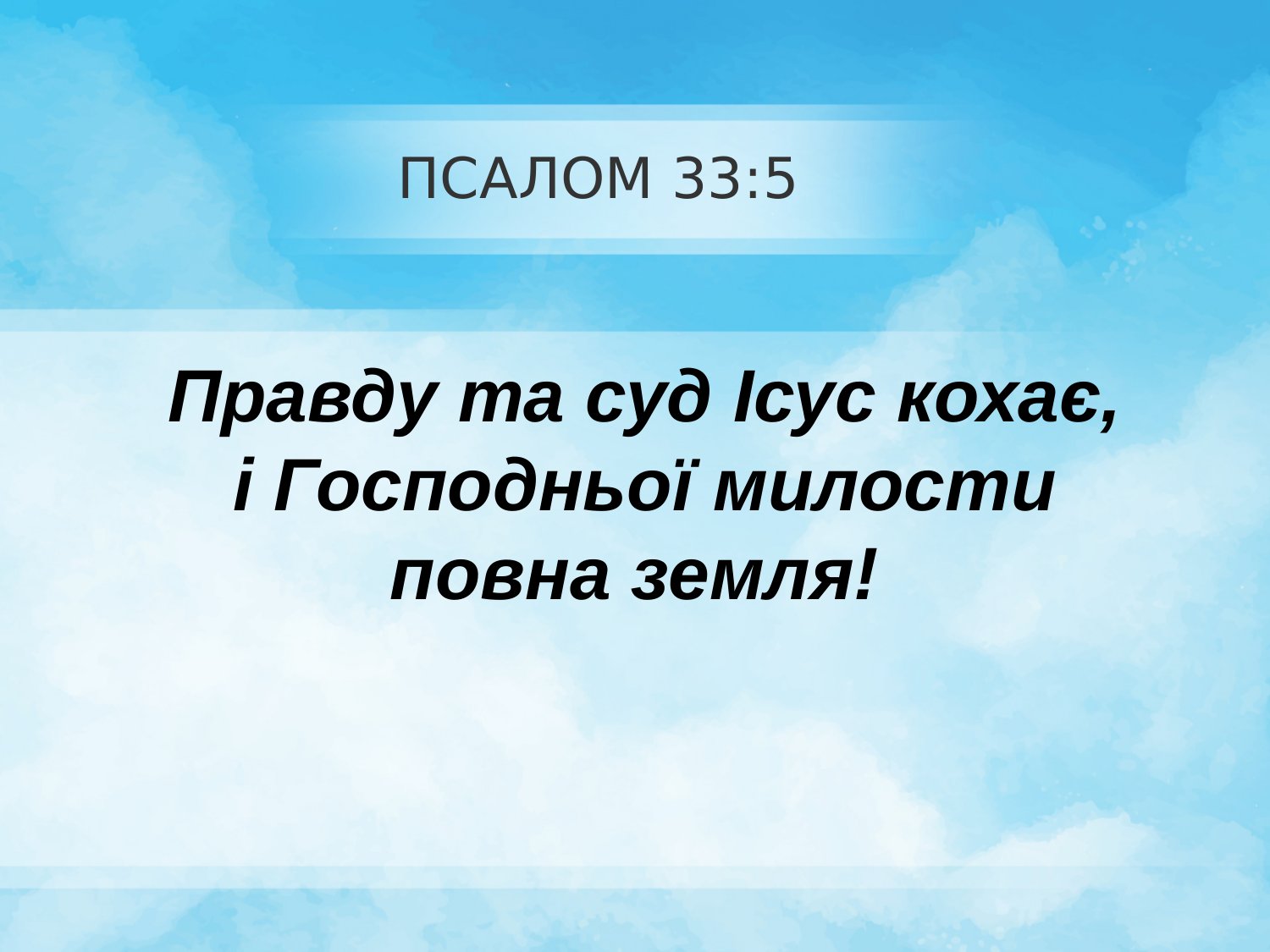

# ПСАЛОМ 33:5

Правду та суд Ісус кохає,
і Господньої милости
повна земля!